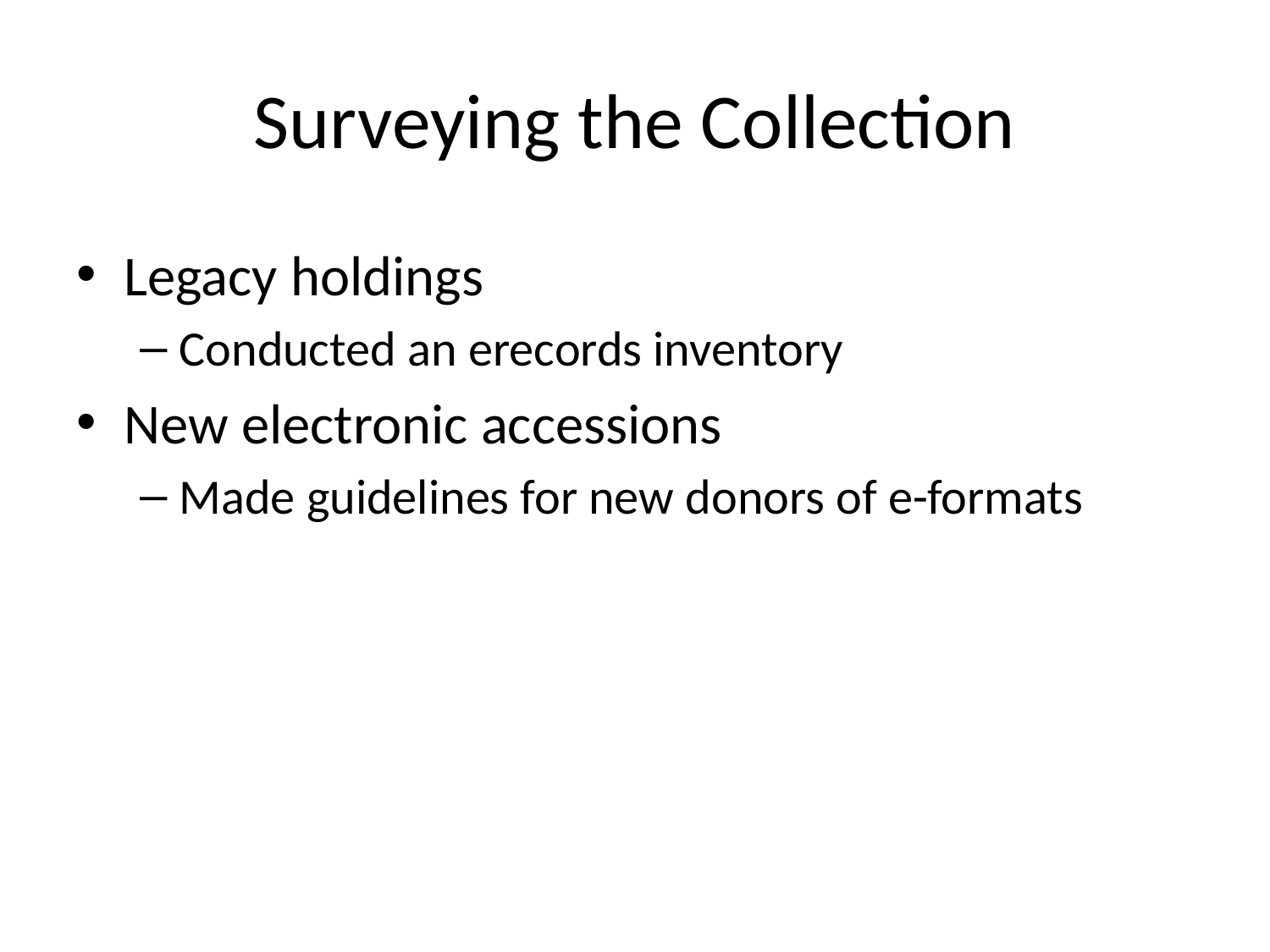

# Surveying the Collection
Legacy holdings
Conducted an erecords inventory
New electronic accessions
Made guidelines for new donors of e-formats